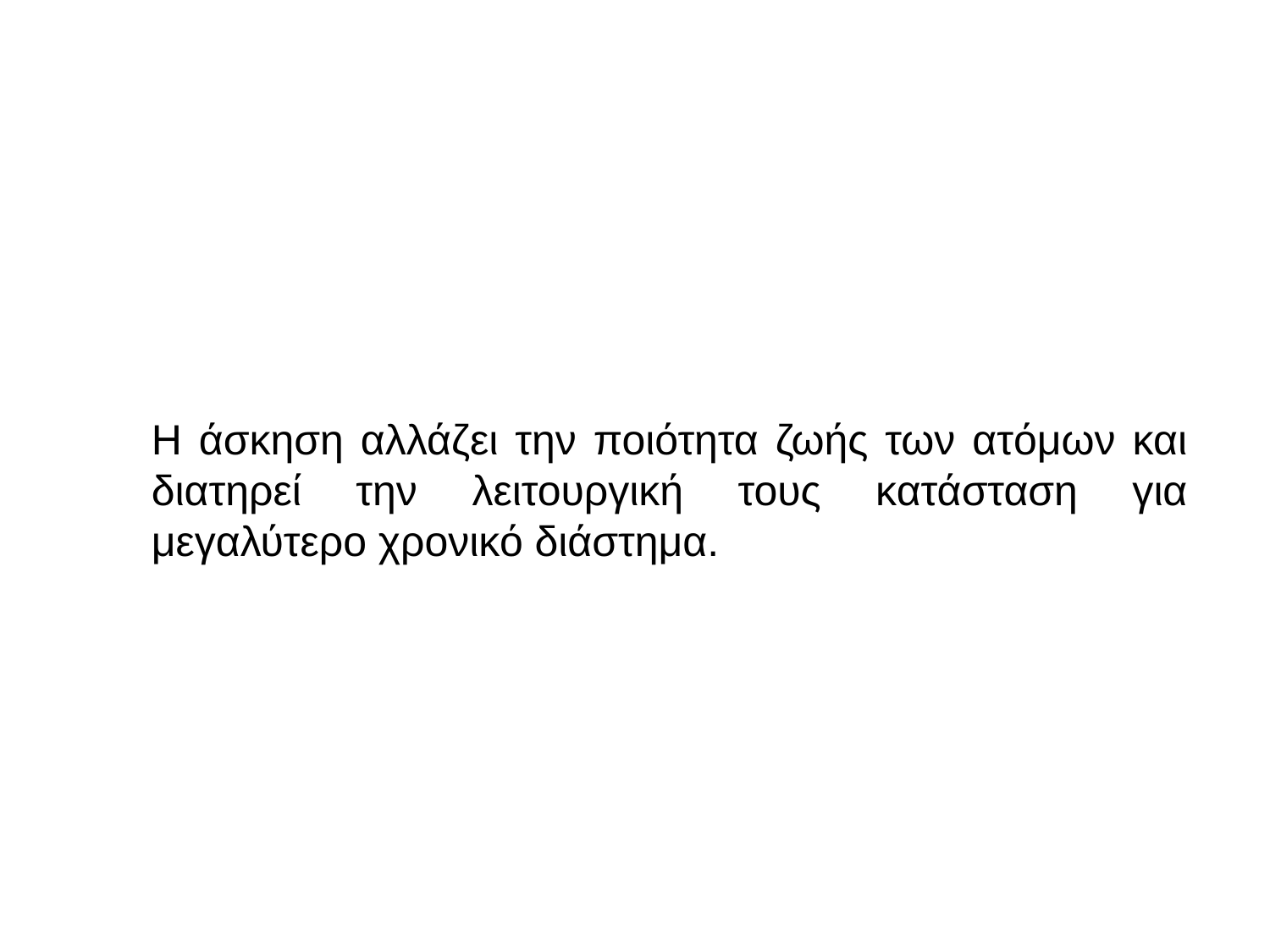

Η άσκηση αλλάζει την ποιότητα ζωής των ατόμων και διατηρεί την λειτουργική τους κατάσταση για μεγαλύτερο χρονικό διάστημα.